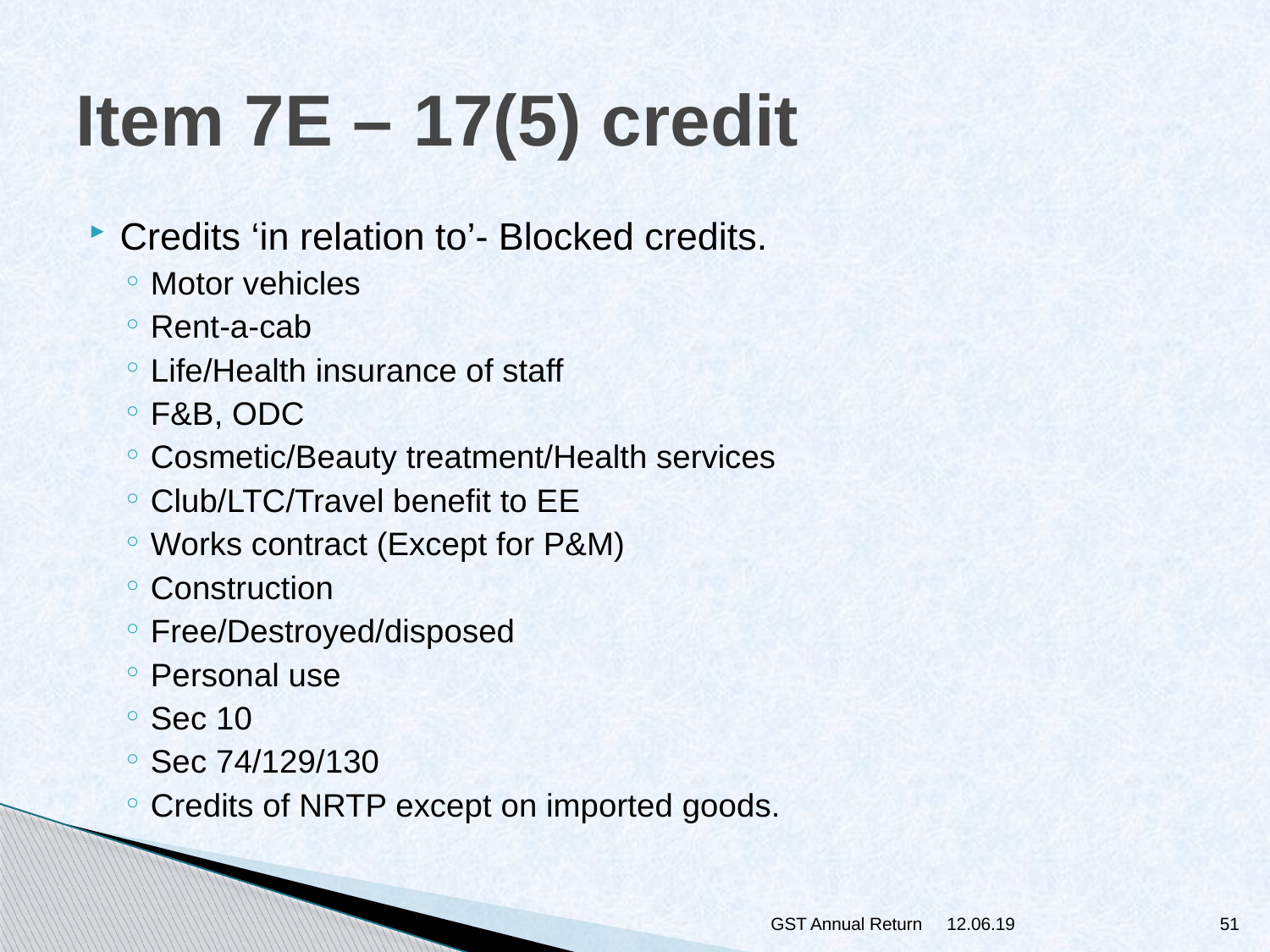

# Item 7E – 17(5) credit
Credits ‘in relation to’- Blocked credits.
Motor vehicles
Rent-a-cab
Life/Health insurance of staff
F&B, ODC
Cosmetic/Beauty treatment/Health services
Club/LTC/Travel benefit to EE
Works contract (Except for P&M)
Construction
Free/Destroyed/disposed
Personal use
Sec 10
Sec 74/129/130
Credits of NRTP except on imported goods.
GST Annual Return
12.06.19
51